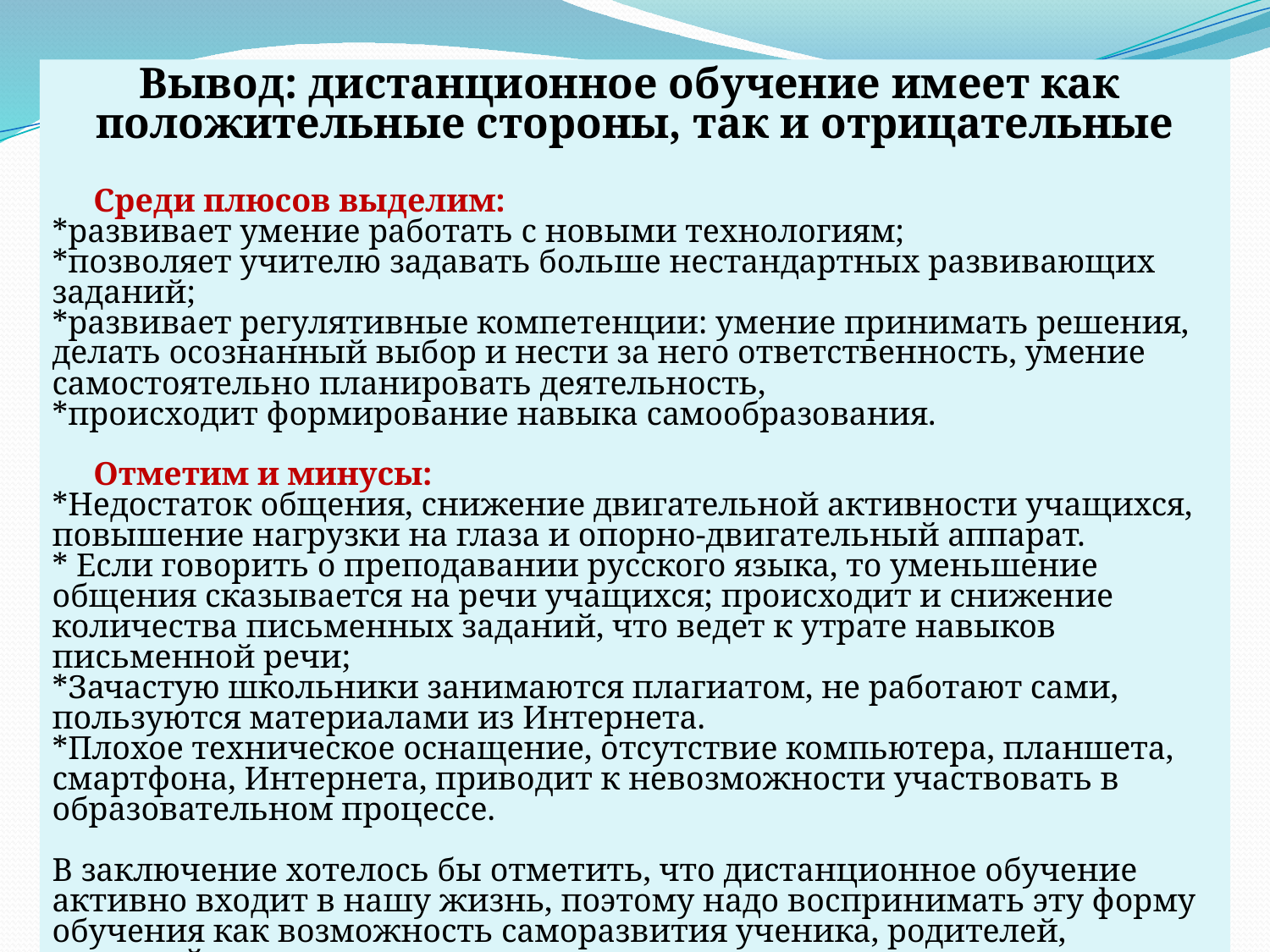

Вывод: дистанционное обучение имеет как  положительные стороны, так и отрицательные

     Среди плюсов выделим:
*развивает умение работать с новыми технологиям;
*позволяет учителю задавать больше нестандартных развивающих заданий;
*развивает регулятивные компетенции: умение принимать решения, делать осознанный выбор и нести за него ответственность, умение самостоятельно планировать деятельность,
*происходит формирование навыка самообразования.

     Отметим и минусы:
*Недостаток общения, снижение двигательной активности учащихся, повышение нагрузки на глаза и опорно-двигательный аппарат.
* Если говорить о преподавании русского языка, то уменьшение общения сказывается на речи учащихся; происходит и снижение количества письменных заданий, что ведет к утрате навыков письменной речи;
*Зачастую школьники занимаются плагиатом, не работают сами, пользуются материалами из Интернета.
*Плохое техническое оснащение, отсутствие компьютера, планшета, смартфона, Интернета, приводит к невозможности участвовать в образовательном процессе.

В заключение хотелось бы отметить, что дистанционное обучение активно входит в нашу жизнь, поэтому надо воспринимать эту форму обучения как возможность саморазвития ученика, родителей, учителей.